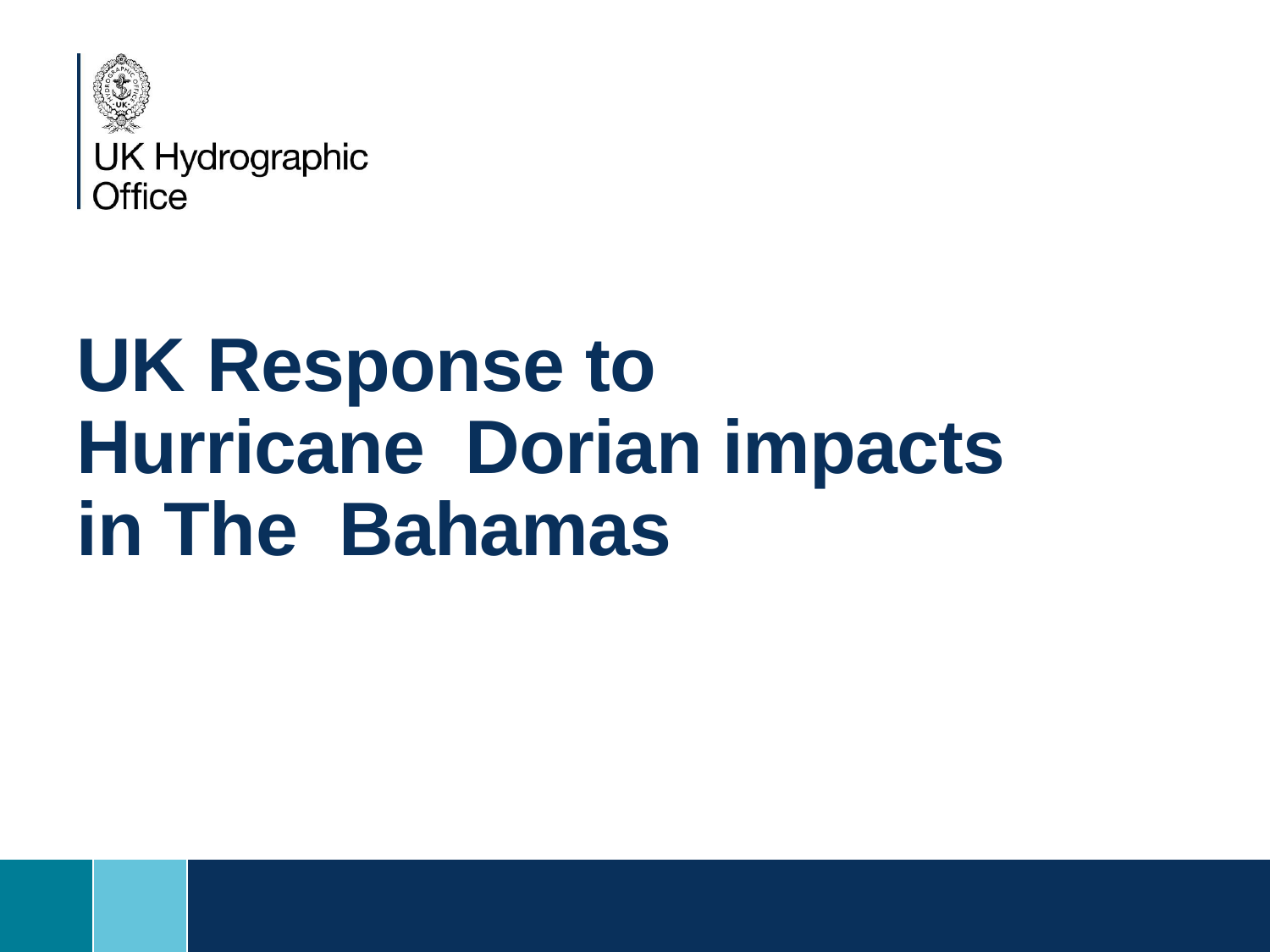

# UK Response to Hurricane  Dorian impacts in The  Bahamas